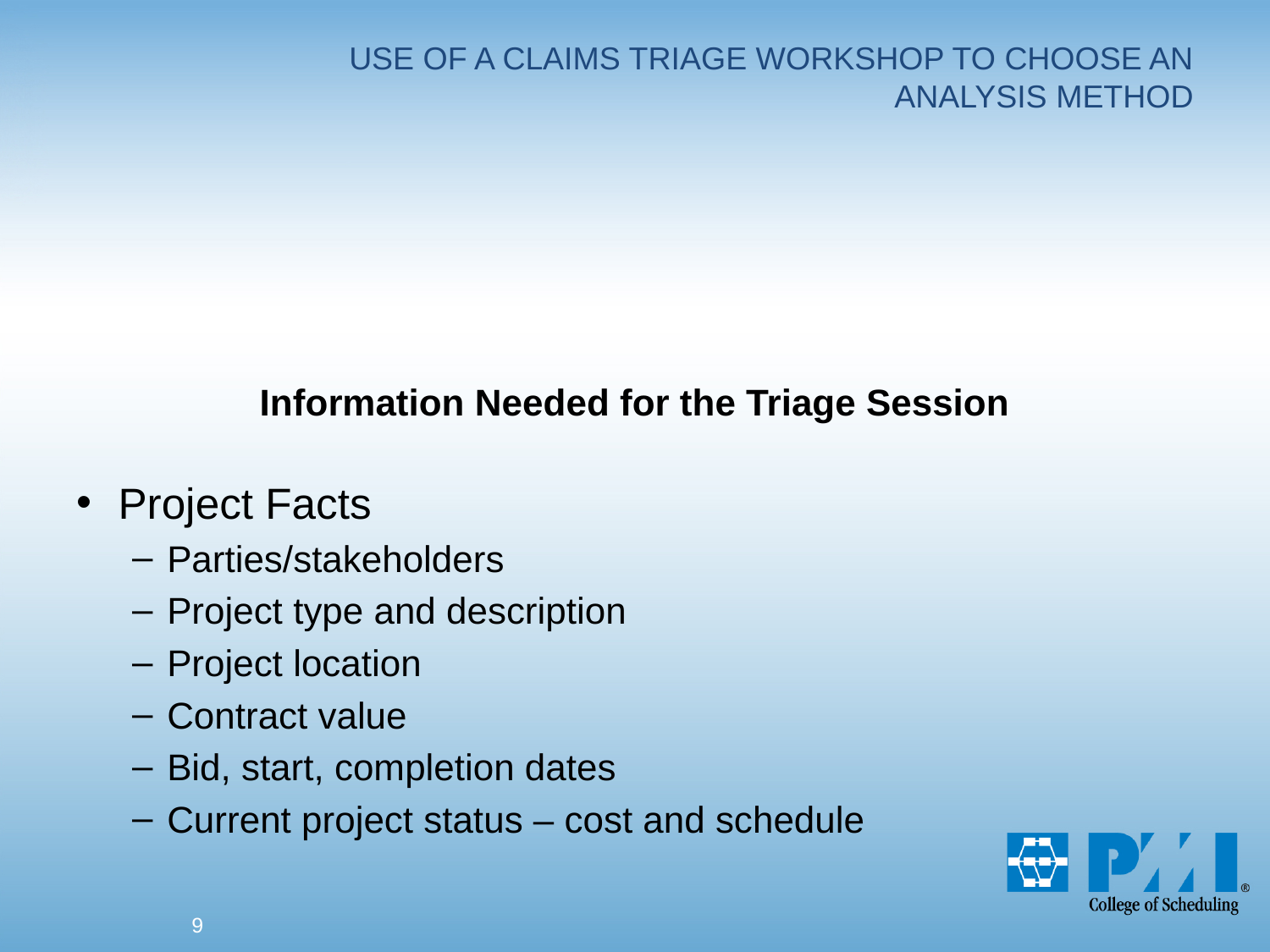

# USE OF A CLAIMS TRIAGE WORKSHOP TO CHOOSE AN ANALYSIS METHOD

Information Needed for the Triage Session

Project Facts
Parties/stakeholders
Project type and description
Project location
Contract value
Bid, start, completion dates
Current project status – cost and schedule

9